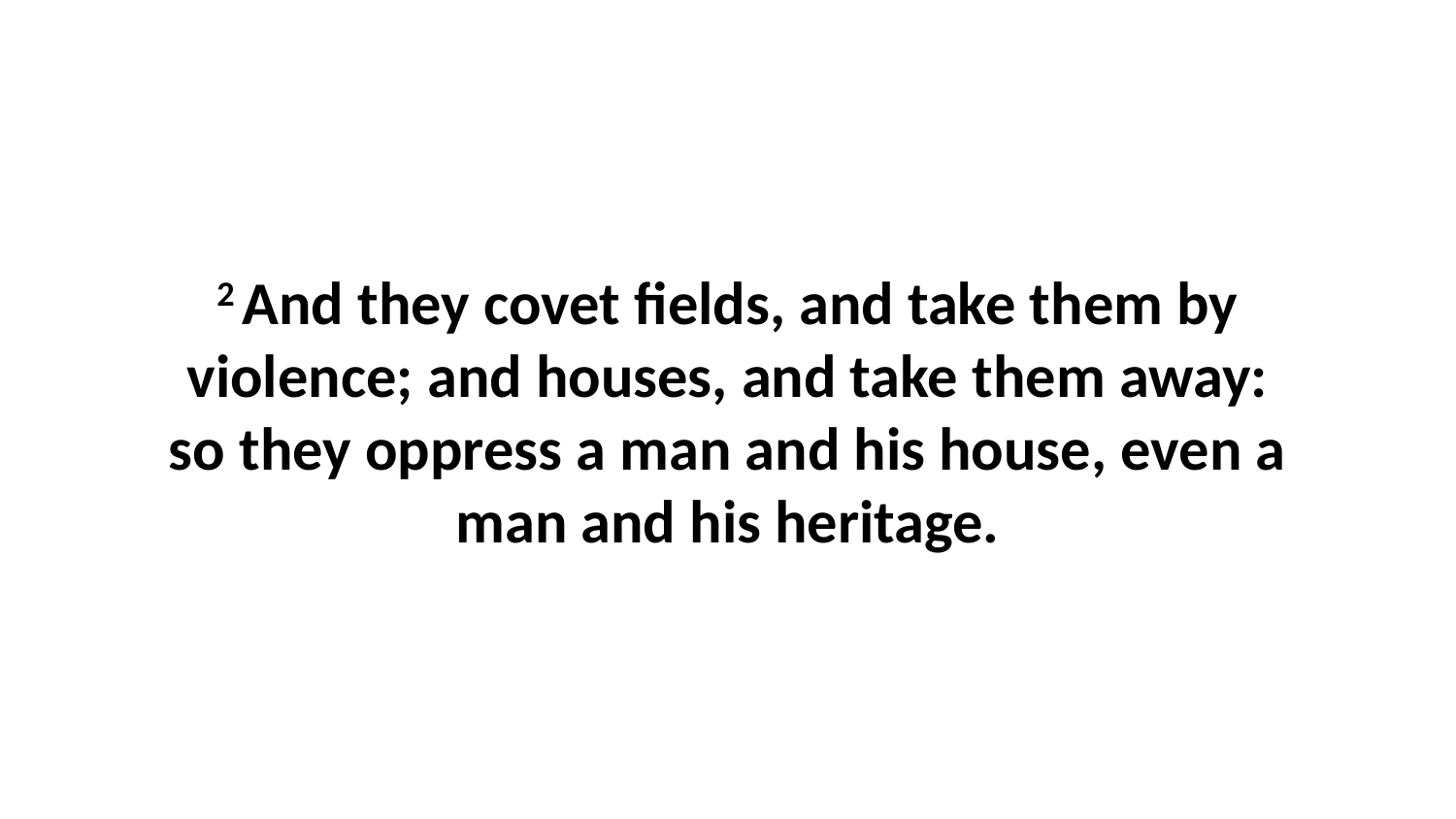

2 And they covet fields, and take them by violence; and houses, and take them away: so they oppress a man and his house, even a man and his heritage.